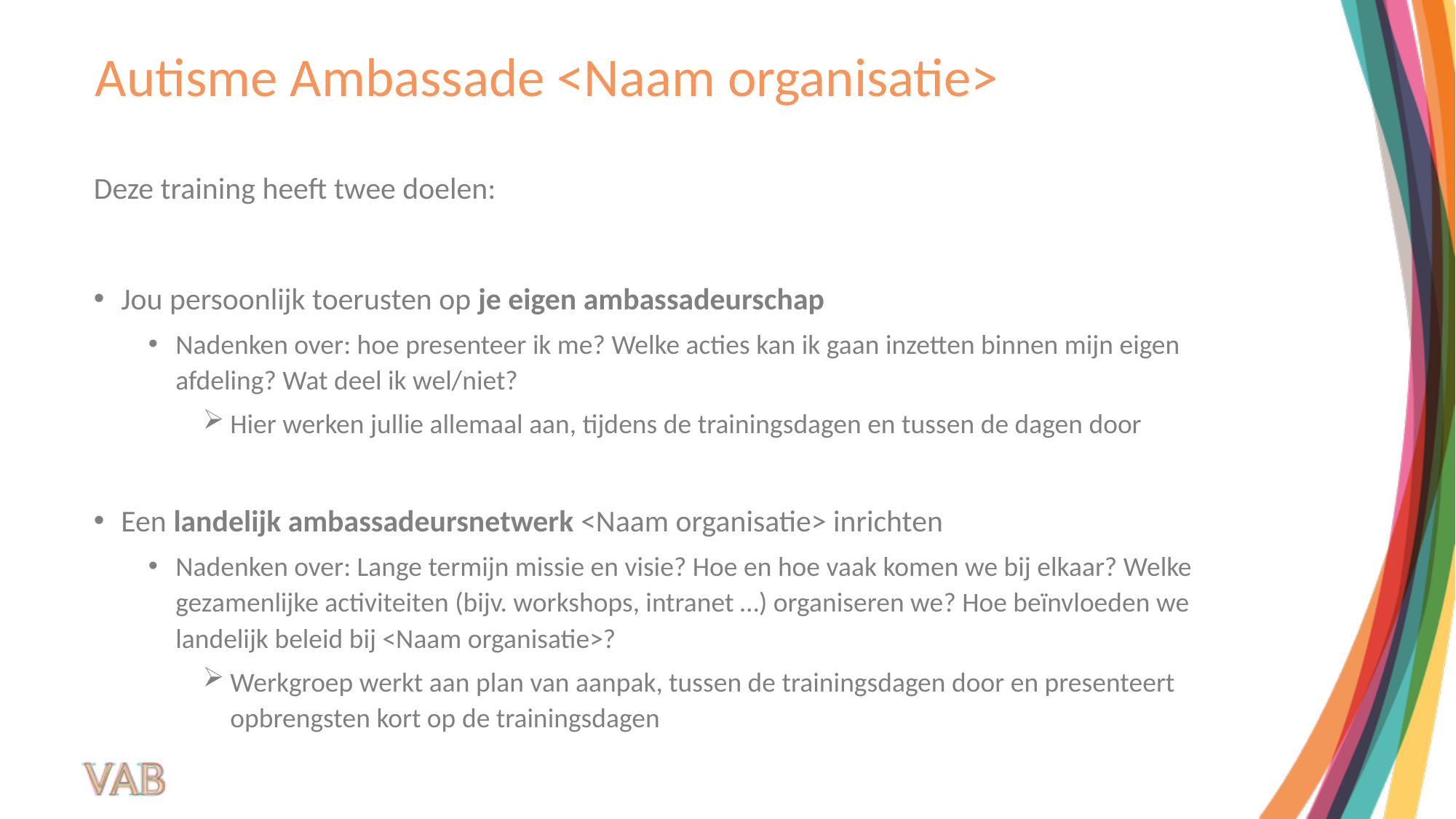

# Autisme Ambassade <Naam organisatie>
Deze training heeft twee doelen:

Jou persoonlijk toerusten op je eigen ambassadeurschap
Nadenken over: hoe presenteer ik me? Welke acties kan ik gaan inzetten binnen mijn eigen afdeling? Wat deel ik wel/niet?
Hier werken jullie allemaal aan, tijdens de trainingsdagen en tussen de dagen door

Een landelijk ambassadeursnetwerk <Naam organisatie> inrichten
Nadenken over: Lange termijn missie en visie? Hoe en hoe vaak komen we bij elkaar? Welke gezamenlijke activiteiten (bijv. workshops, intranet …) organiseren we? Hoe beïnvloeden we landelijk beleid bij <Naam organisatie>?
Werkgroep werkt aan plan van aanpak, tussen de trainingsdagen door en presenteert opbrengsten kort op de trainingsdagen